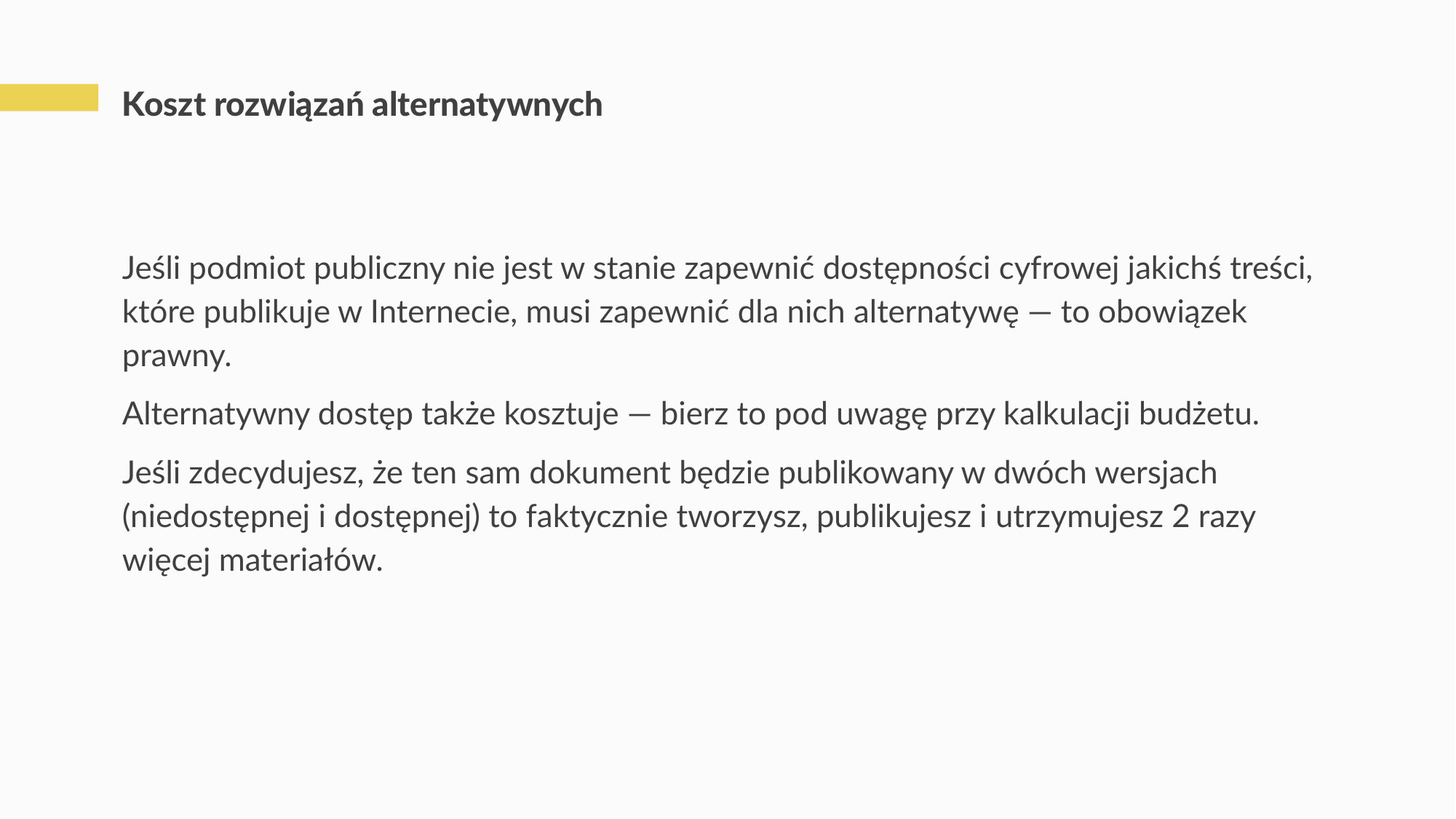

# Koszt rozwiązań alternatywnych
Jeśli podmiot publiczny nie jest w stanie zapewnić dostępności cyfrowej jakichś treści, które publikuje w Internecie, musi zapewnić dla nich alternatywę — to obowiązek prawny.
Alternatywny dostęp także kosztuje — bierz to pod uwagę przy kalkulacji budżetu.
Jeśli zdecydujesz, że ten sam dokument będzie publikowany w dwóch wersjach (niedostępnej i dostępnej) to faktycznie tworzysz, publikujesz i utrzymujesz 2 razy więcej materiałów.